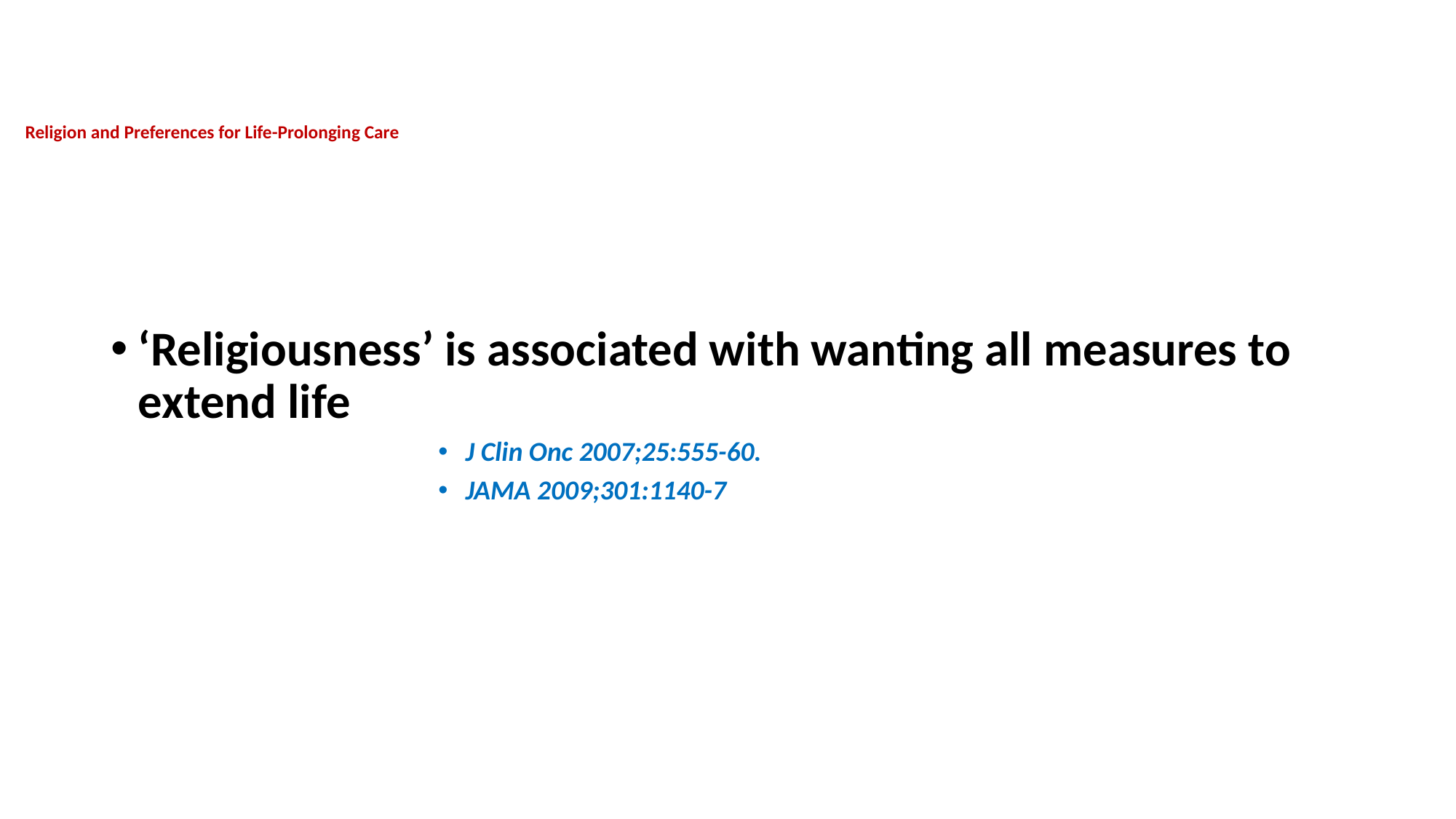

# Religion and Preferences for Life-Prolonging Care
‘Religiousness’ is associated with wanting all measures to extend life
J Clin Onc 2007;25:555-60.
JAMA 2009;301:1140-7